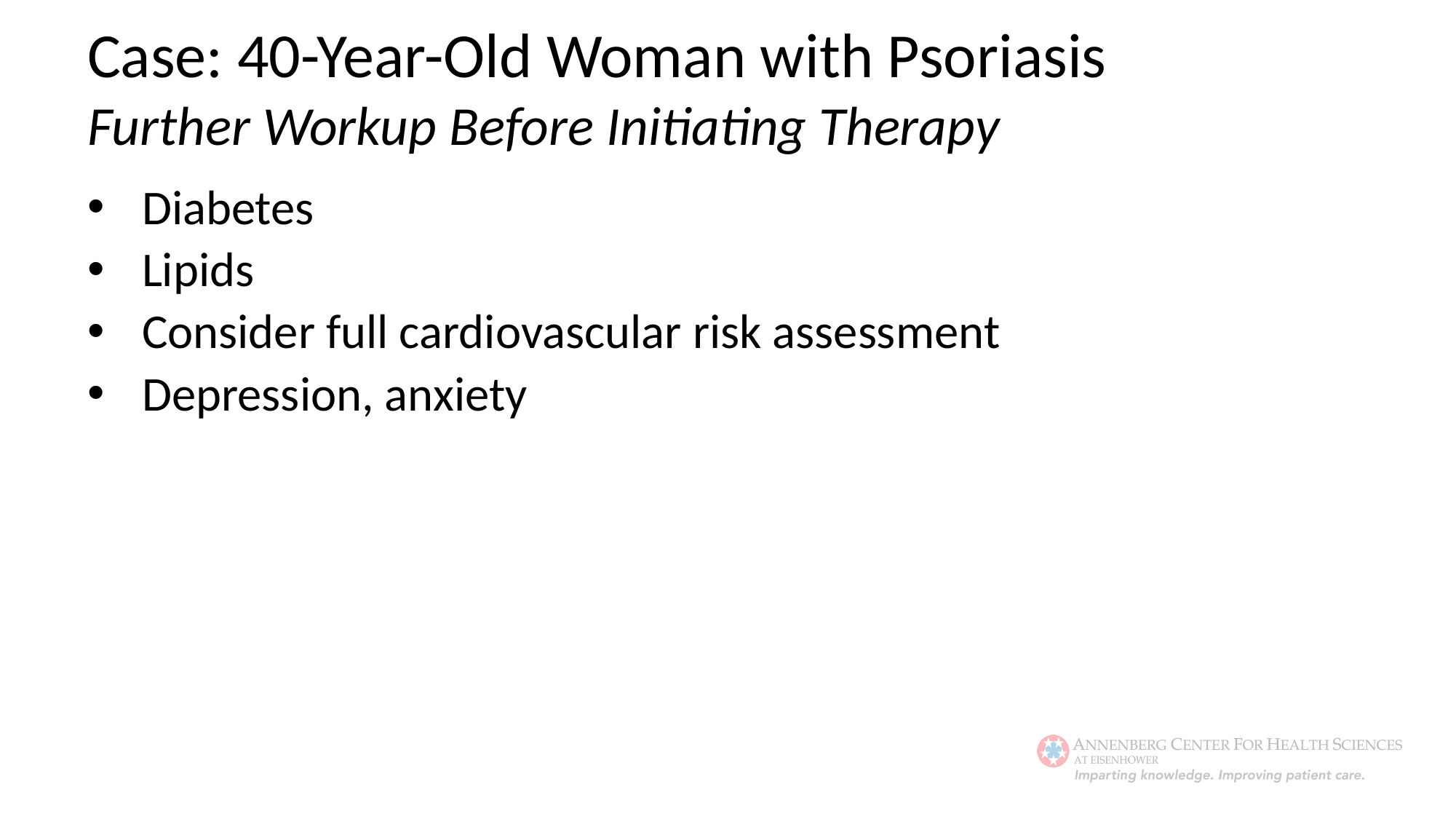

Case: 40-Year-Old Woman with Psoriasis
Further Workup Before Initiating Therapy
Diabetes
Lipids
Consider full cardiovascular risk assessment
Depression, anxiety